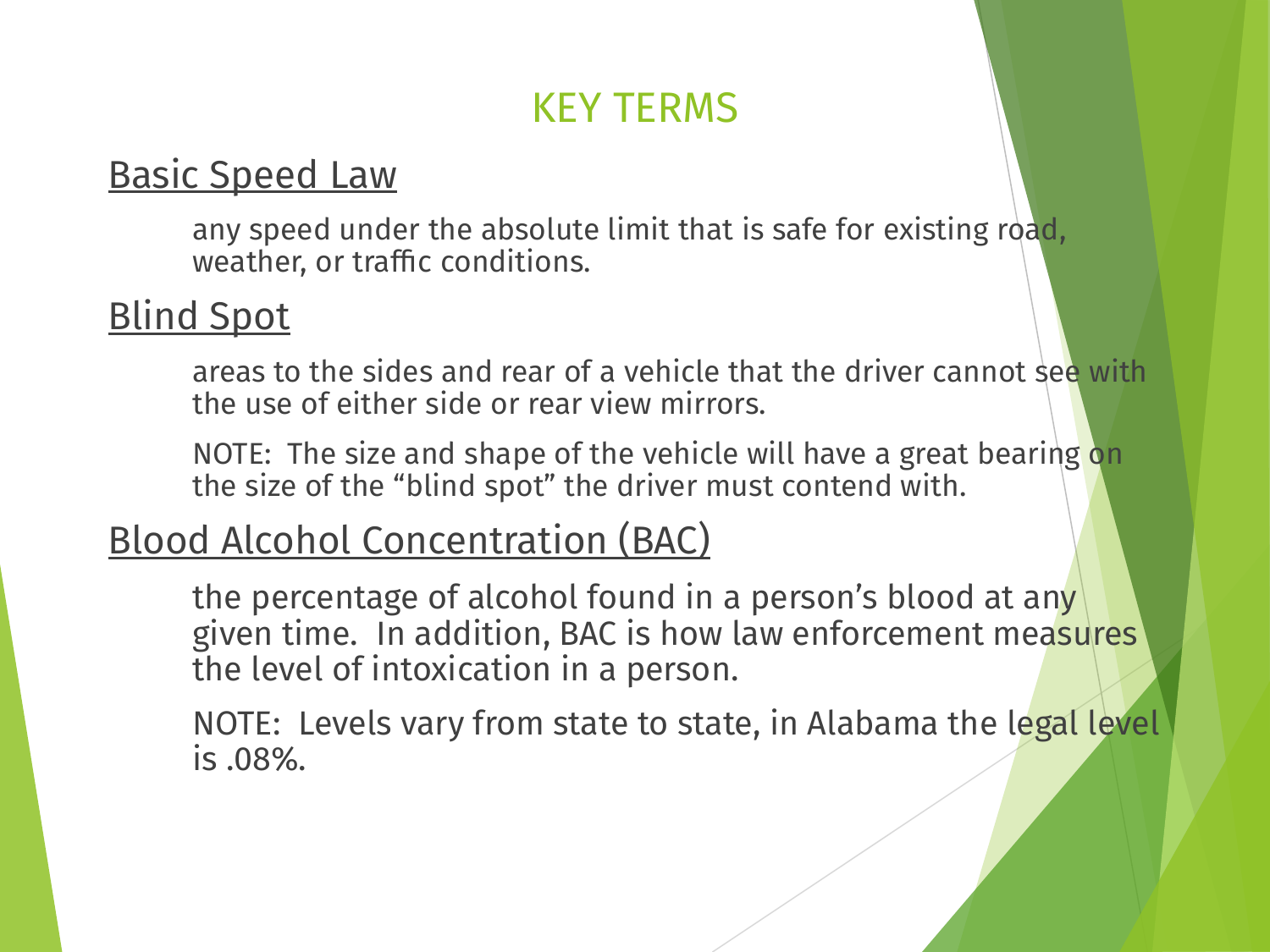

# KEY TERMS
Basic Speed Law
	any speed under the absolute limit that is safe for existing road, weather, or traffic conditions.
Blind Spot
	areas to the sides and rear of a vehicle that the driver cannot see with the use of either side or rear view mirrors.
	NOTE:  The size and shape of the vehicle will have a great bearing on the size of the “blind spot” the driver must contend with.
Blood Alcohol Concentration (BAC)
	the percentage of alcohol found in a person’s blood at any given time.  In addition, BAC is how law enforcement measures the level of intoxication in a person.
	NOTE:  Levels vary from state to state, in Alabama the legal level is .08%.